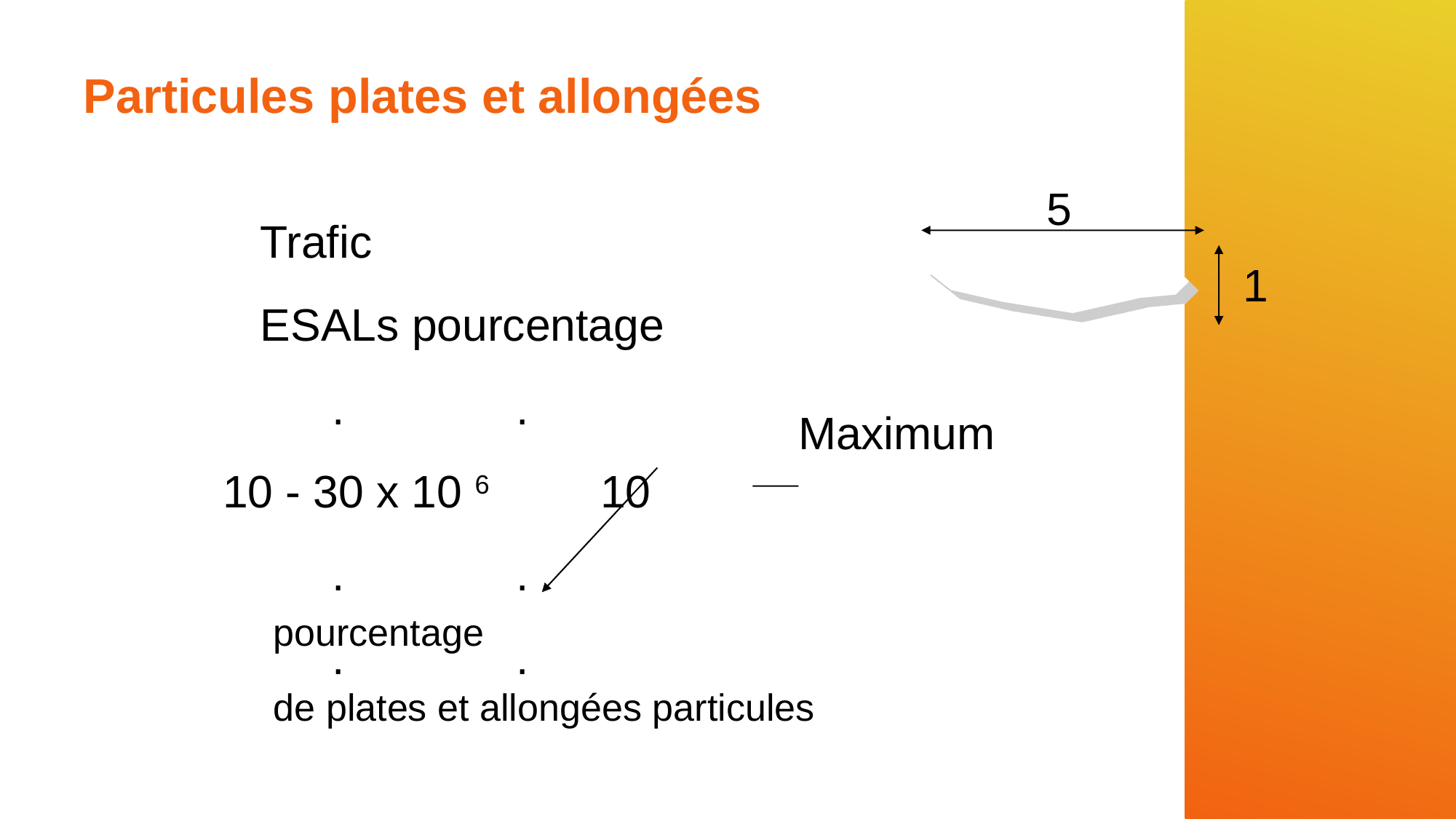

# Particules plates et allongées
5

1
   Trafic
   ESALs pourcentage
	.	      .
10 - 30 x 10 6	    10
	.	      .
	.	      .

Maximum

pourcentage
de plates et allongées particules